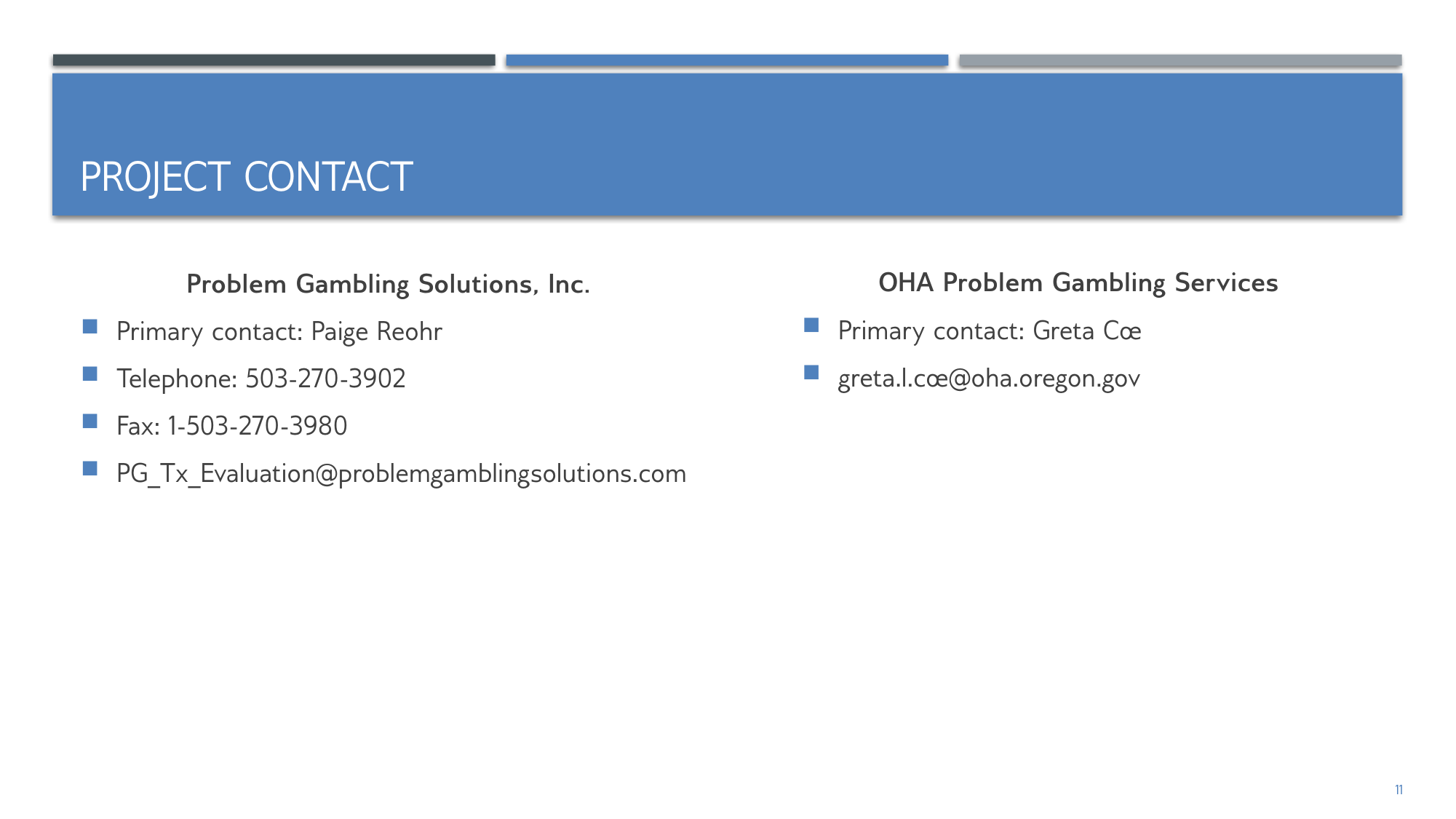

# Project Contact
OHA Problem Gambling Services
Primary contact: Greta Coe
greta.l.coe@oha.oregon.gov
Problem Gambling Solutions, Inc.
Primary contact: Paige Reohr
Telephone: 503-270-3902
Fax: 1-503-270-3980
PG_Tx_Evaluation@problemgamblingsolutions.com
11